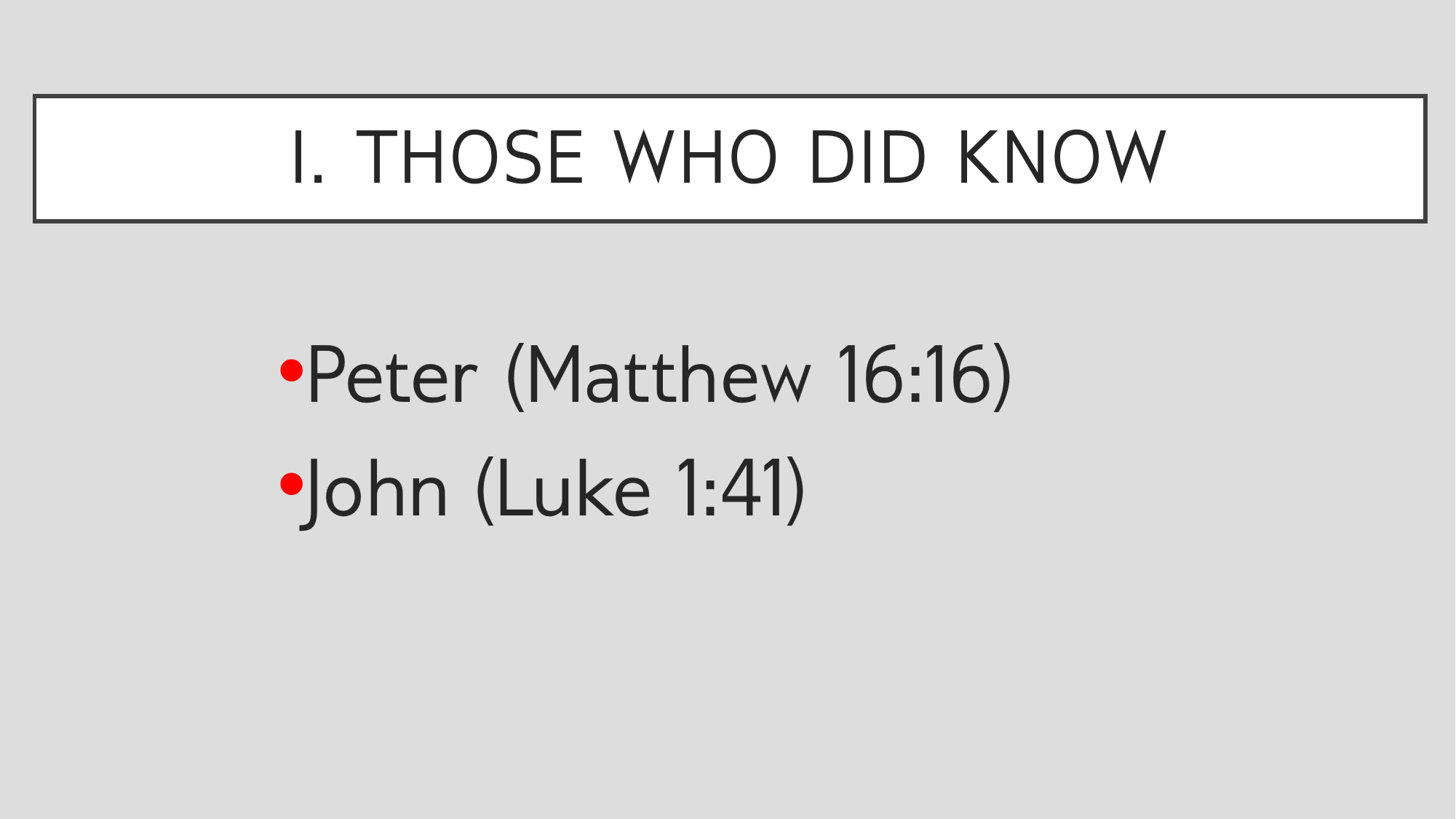

# I. Those who did know
Peter (Matthew 16:16)
John (Luke 1:41)